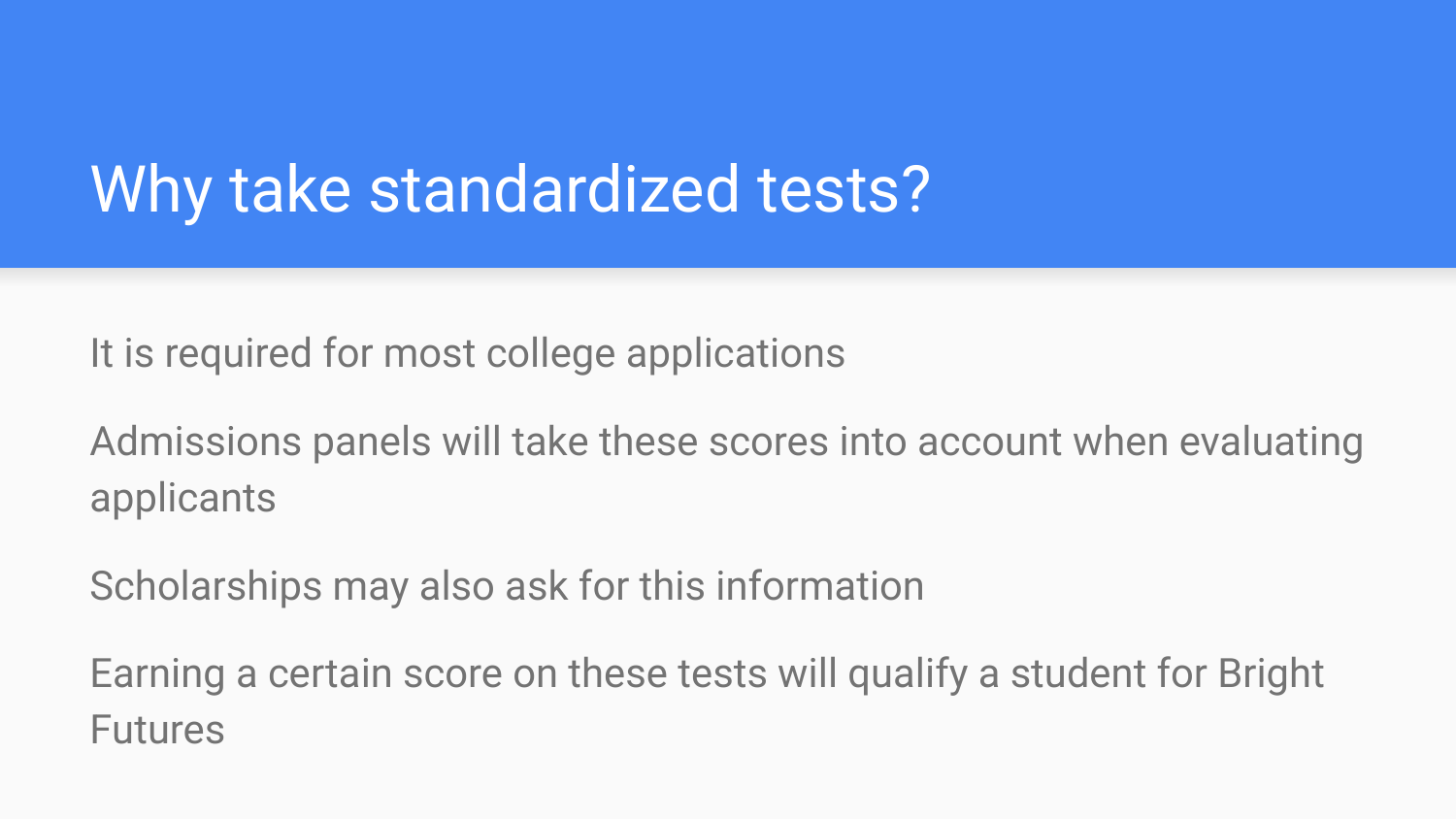

# Why take standardized tests?
It is required for most college applications
Admissions panels will take these scores into account when evaluating applicants
Scholarships may also ask for this information
Earning a certain score on these tests will qualify a student for Bright Futures